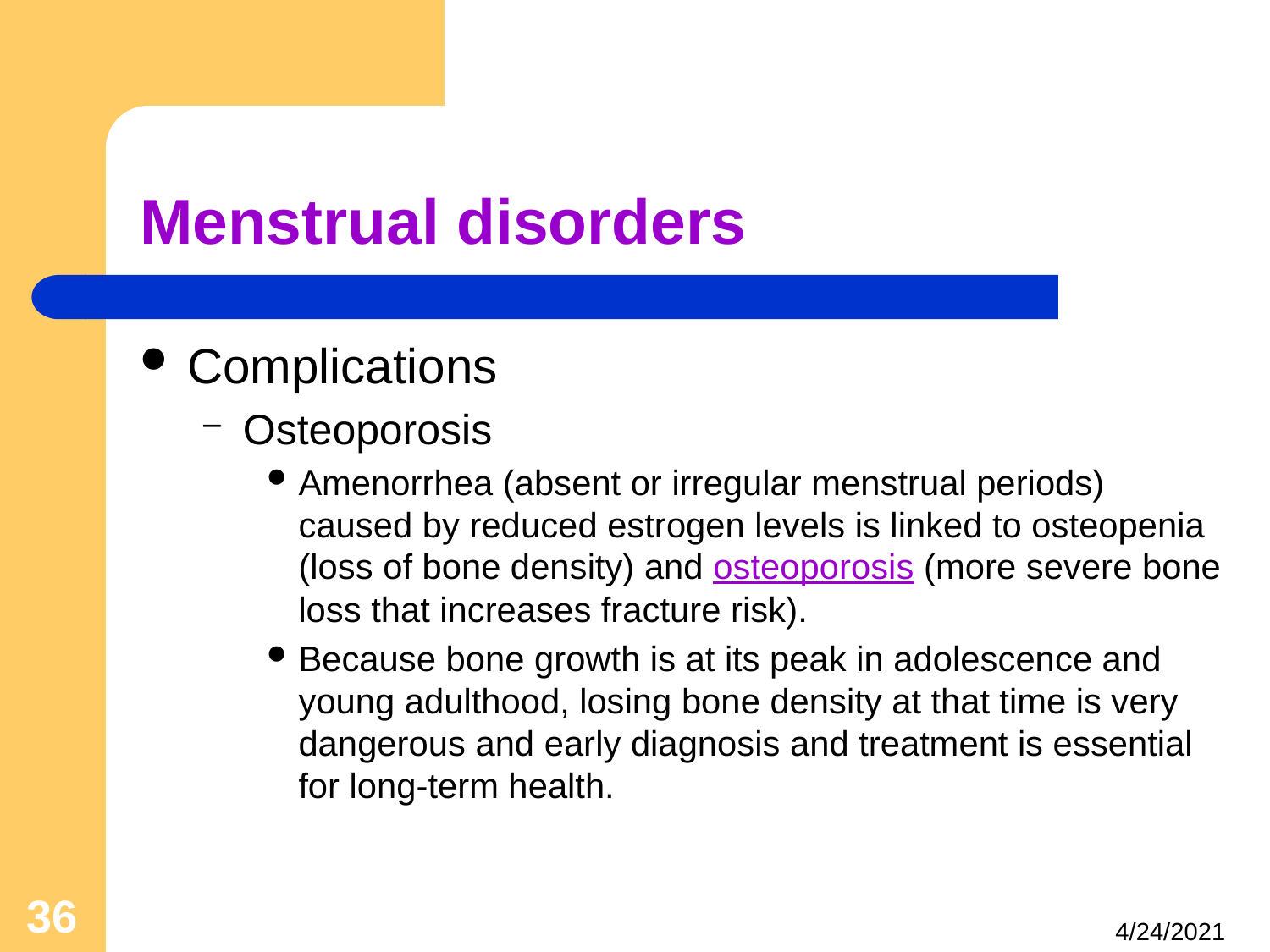

# Menstrual disorders
Complications
Osteoporosis
Amenorrhea (absent or irregular menstrual periods) caused by reduced estrogen levels is linked to osteopenia (loss of bone density) and osteoporosis (more severe bone loss that increases fracture risk).
Because bone growth is at its peak in adolescence and young adulthood, losing bone density at that time is very dangerous and early diagnosis and treatment is essential for long-term health.
36
4/24/2021